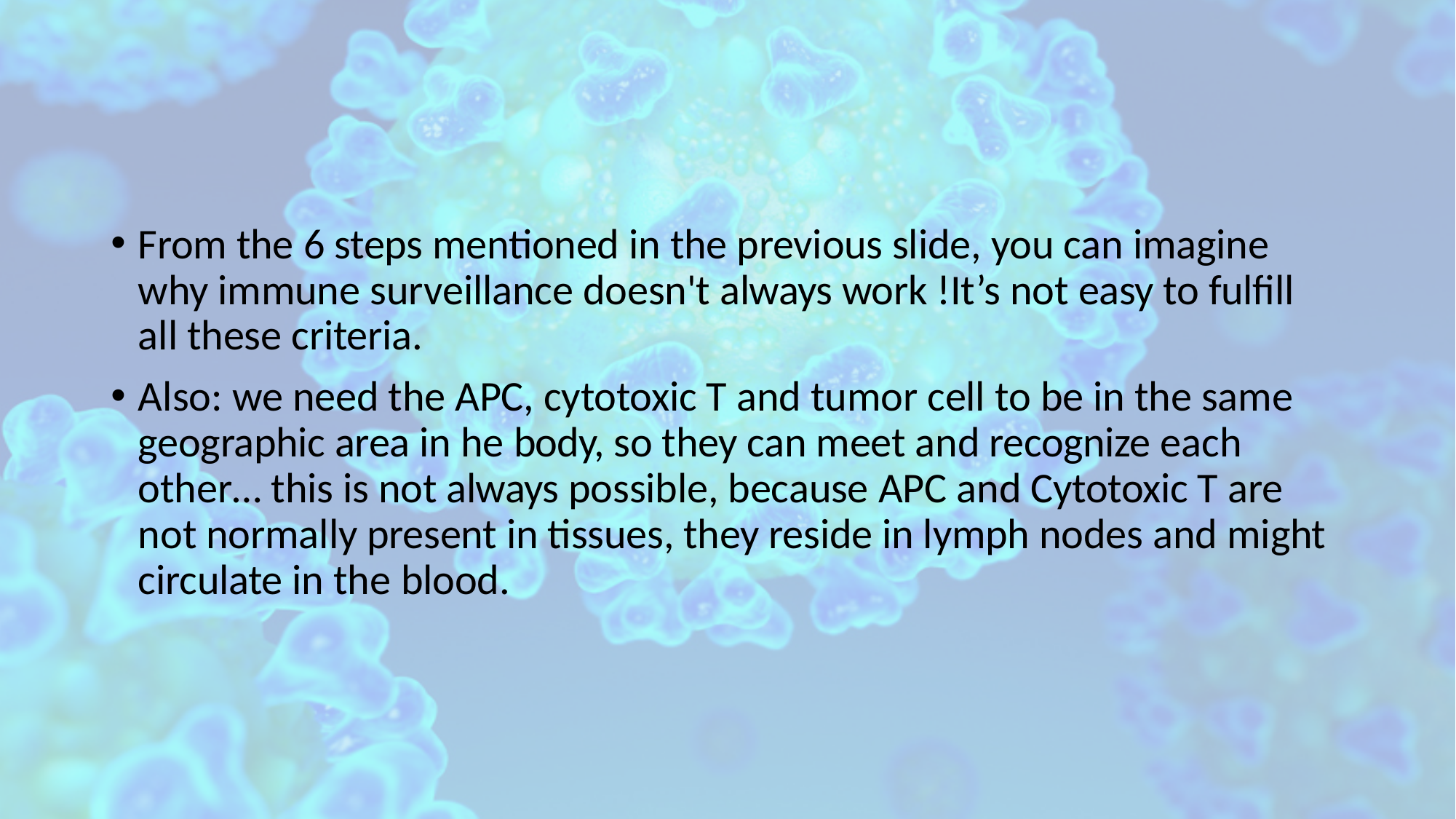

From the 6 steps mentioned in the previous slide, you can imagine  why immune surveillance doesn't always work !It’s not easy to fulfill  all these criteria.
Also: we need the APC, cytotoxic T and tumor cell to be in the same  geographic area in he body, so they can meet and recognize each  other… this is not always possible, because APC and Cytotoxic T are  not normally present in tissues, they reside in lymph nodes and might  circulate in the blood.